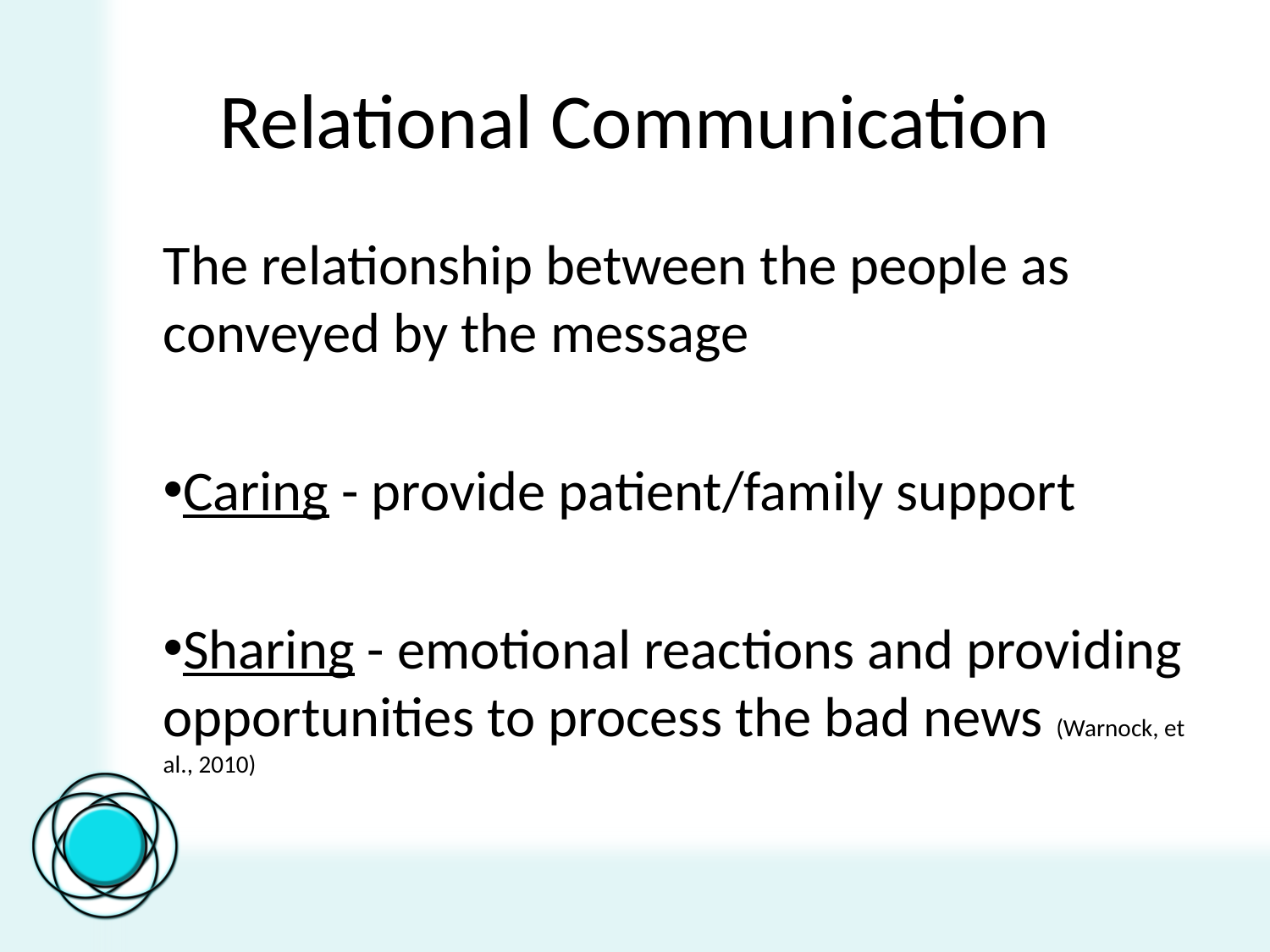

# Relational Communication
The relationship between the people as conveyed by the message

Caring - provide patient/family support

Sharing - emotional reactions and providing opportunities to process the bad news (Warnock, et al., 2010)